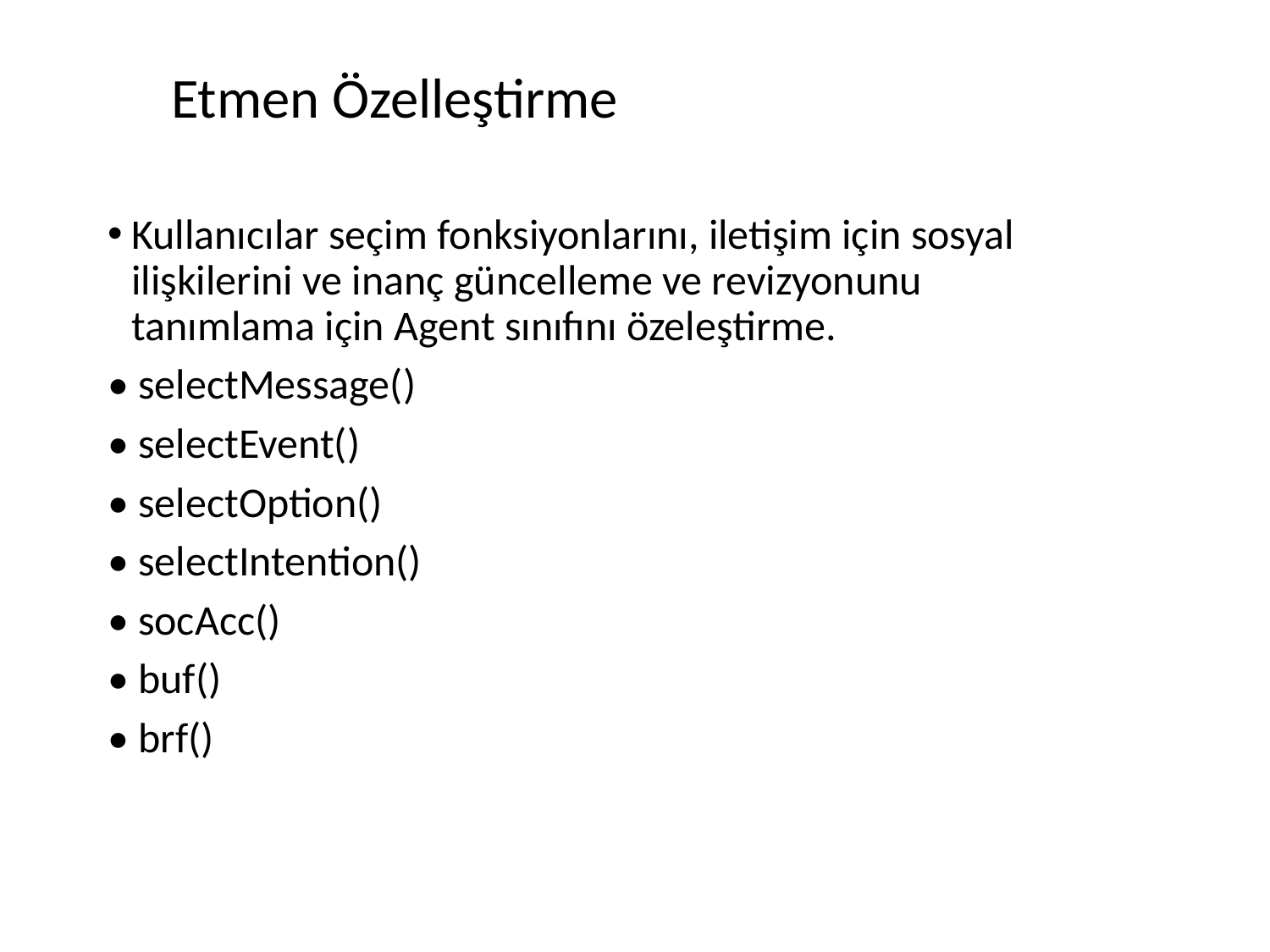

# Etmen Özelleştirme
Kullanıcılar seçim fonksiyonlarını, iletişim için sosyal ilişkilerini ve inanç güncelleme ve revizyonunu tanımlama için Agent sınıfını özeleştirme.
• selectMessage()
• selectEvent()
• selectOption()
• selectIntention()
• socAcc()
• buf()
• brf()